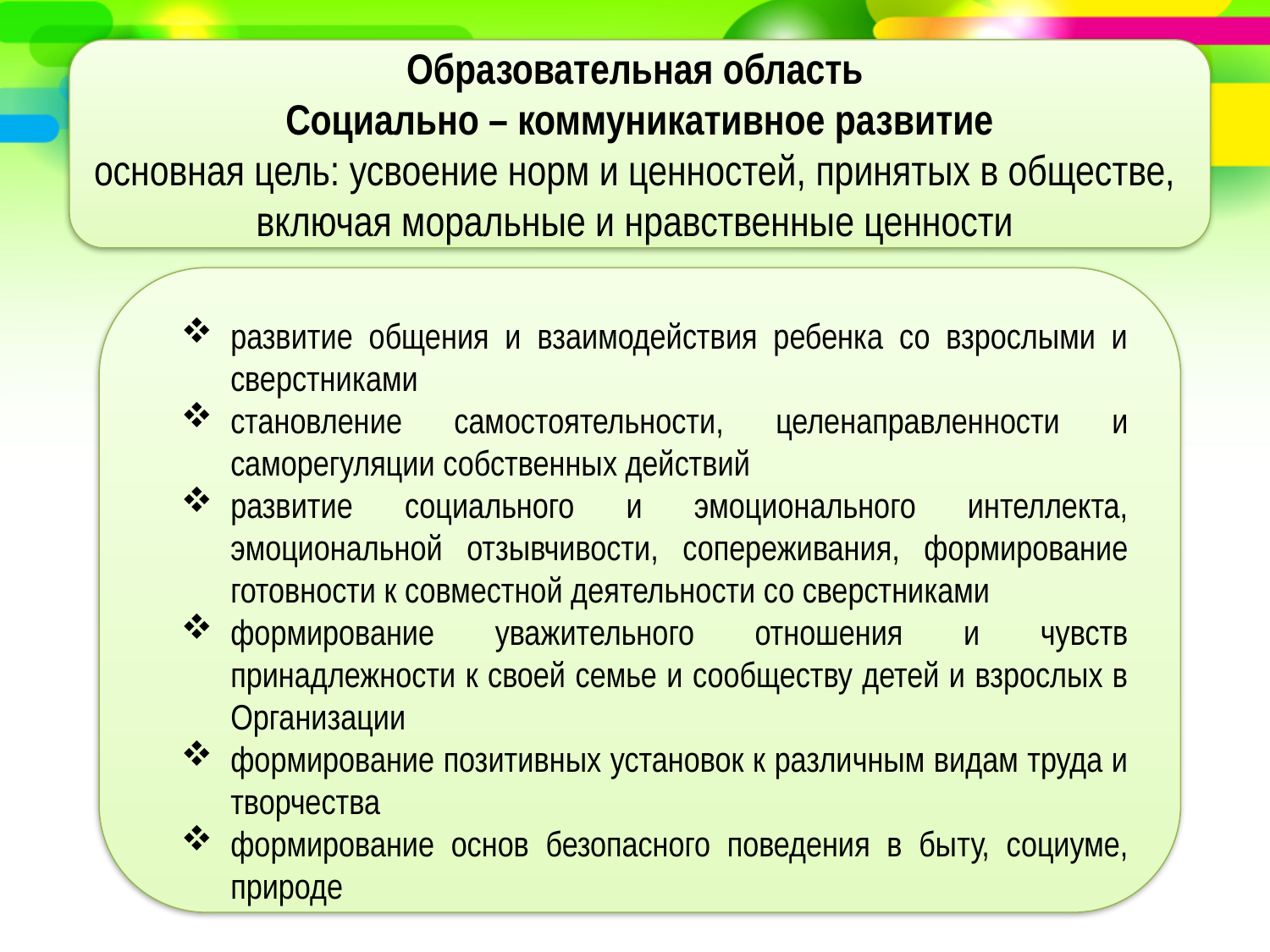

Образовательная область
Социально – коммуникативное развитие
основная цель: усвоение норм и ценностей, принятых в обществе,
включая моральные и нравственные ценности

развитие общения и взаимодействия ребенка со взрослыми и сверстниками
становление самостоятельности, целенаправленности и саморегуляции собственных действий
развитие социального и эмоционального интеллекта, эмоциональной отзывчивости, сопереживания, формирование готовности к совместной деятельности со сверстниками
формирование уважительного отношения и чувств принадлежности к своей семье и сообществу детей и взрослых в Организации
формирование позитивных установок к различным видам труда и творчества
формирование основ безопасного поведения в быту, социуме, природе